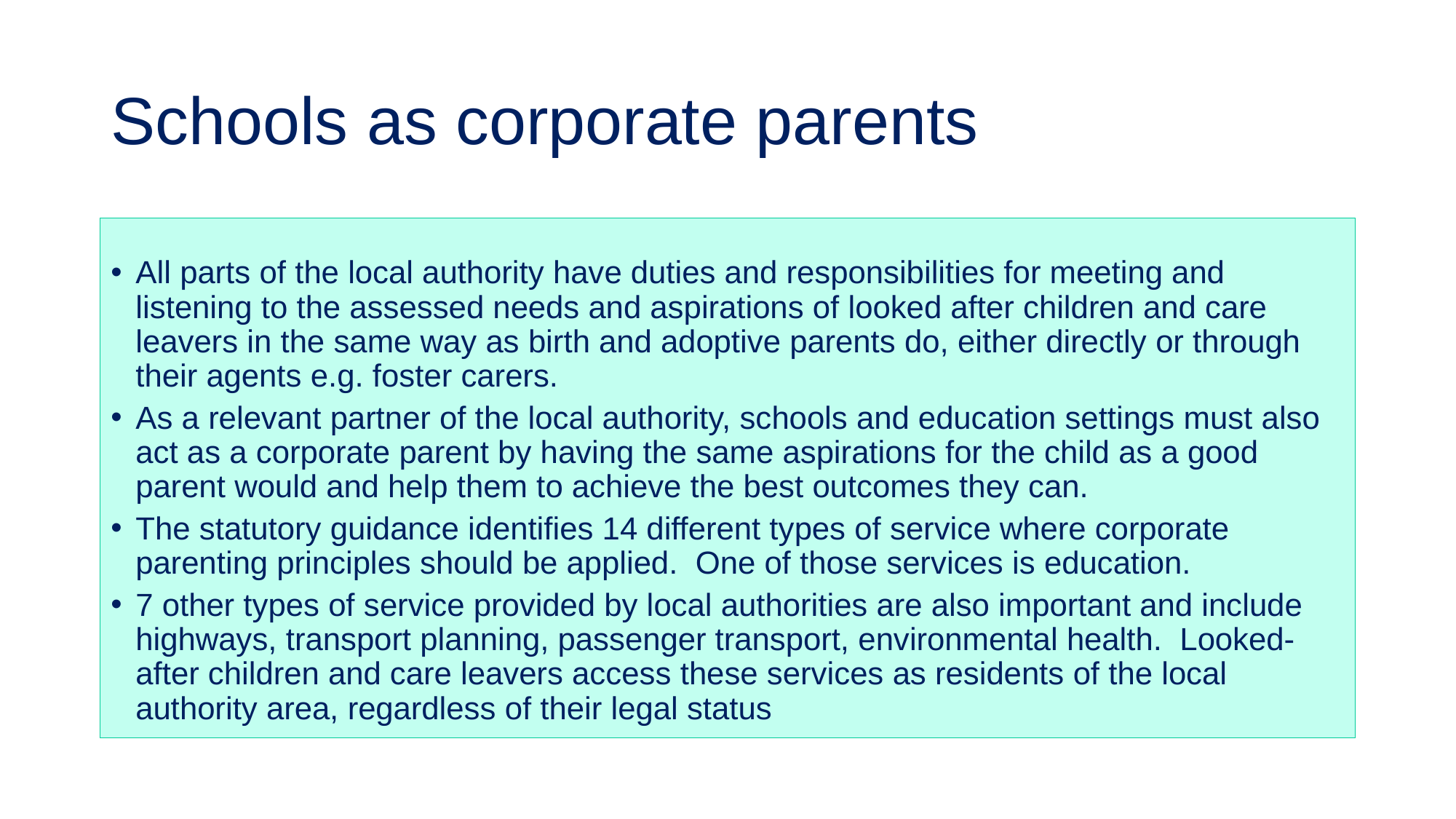

# Schools as corporate parents

All parts of the local authority have duties and responsibilities for meeting and listening to the assessed needs and aspirations of looked after children and care leavers in the same way as birth and adoptive parents do, either directly or through their agents e.g. foster carers.
As a relevant partner of the local authority, schools and education settings must also act as a corporate parent by having the same aspirations for the child as a good parent would and help them to achieve the best outcomes they can.
The statutory guidance identifies 14 different types of service where corporate parenting principles should be applied.  One of those services is education.
7 other types of service provided by local authorities are also important and include highways, transport planning, passenger transport, environmental health.  Looked-after children and care leavers access these services as residents of the local authority area, regardless of their legal status